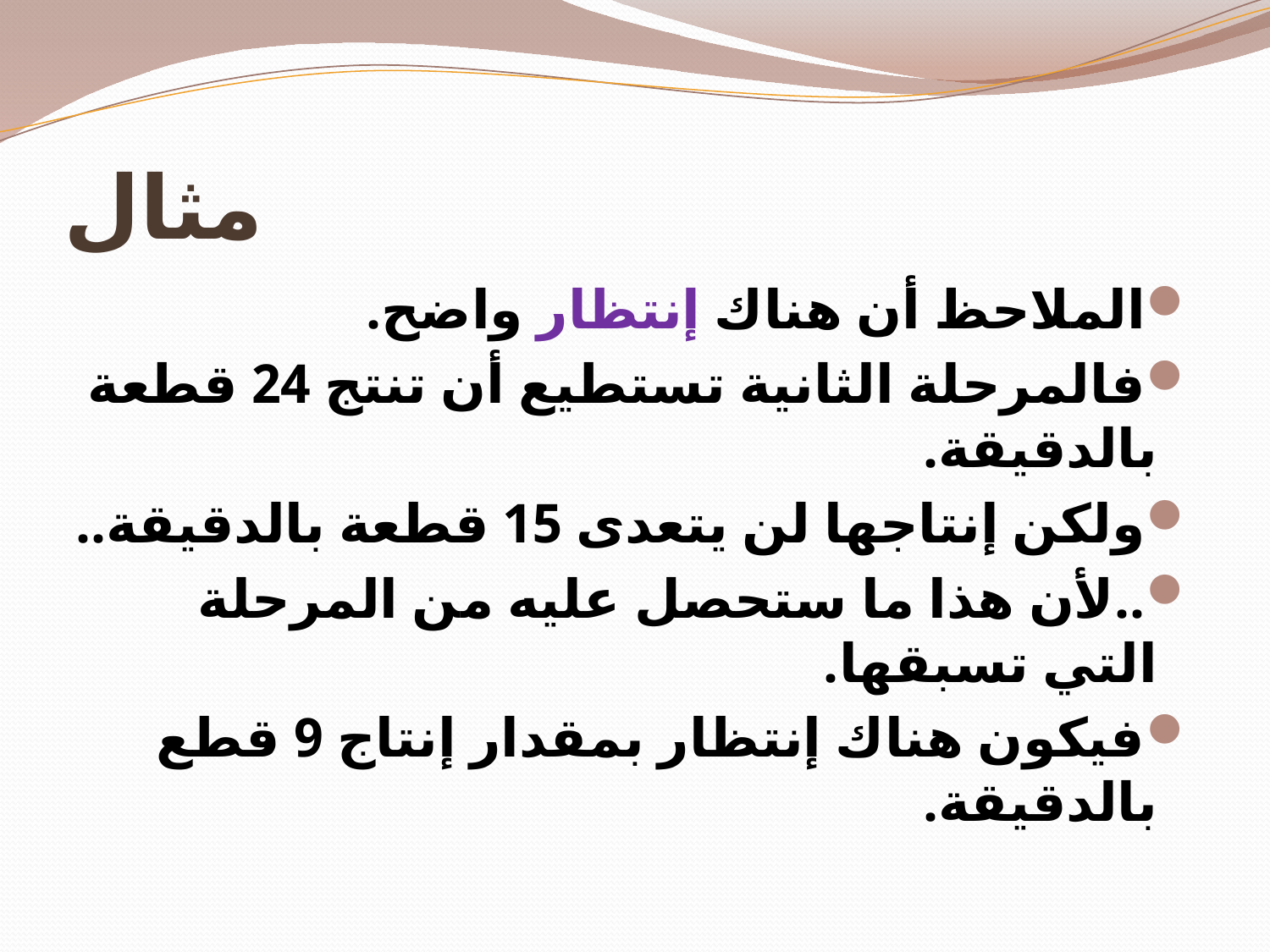

# مثال
الملاحظ أن هناك إنتظار واضح.
فالمرحلة الثانية تستطيع أن تنتج 24 قطعة بالدقيقة.
ولكن إنتاجها لن يتعدى 15 قطعة بالدقيقة..
..لأن هذا ما ستحصل عليه من المرحلة التي تسبقها.
فيكون هناك إنتظار بمقدار إنتاج 9 قطع بالدقيقة.